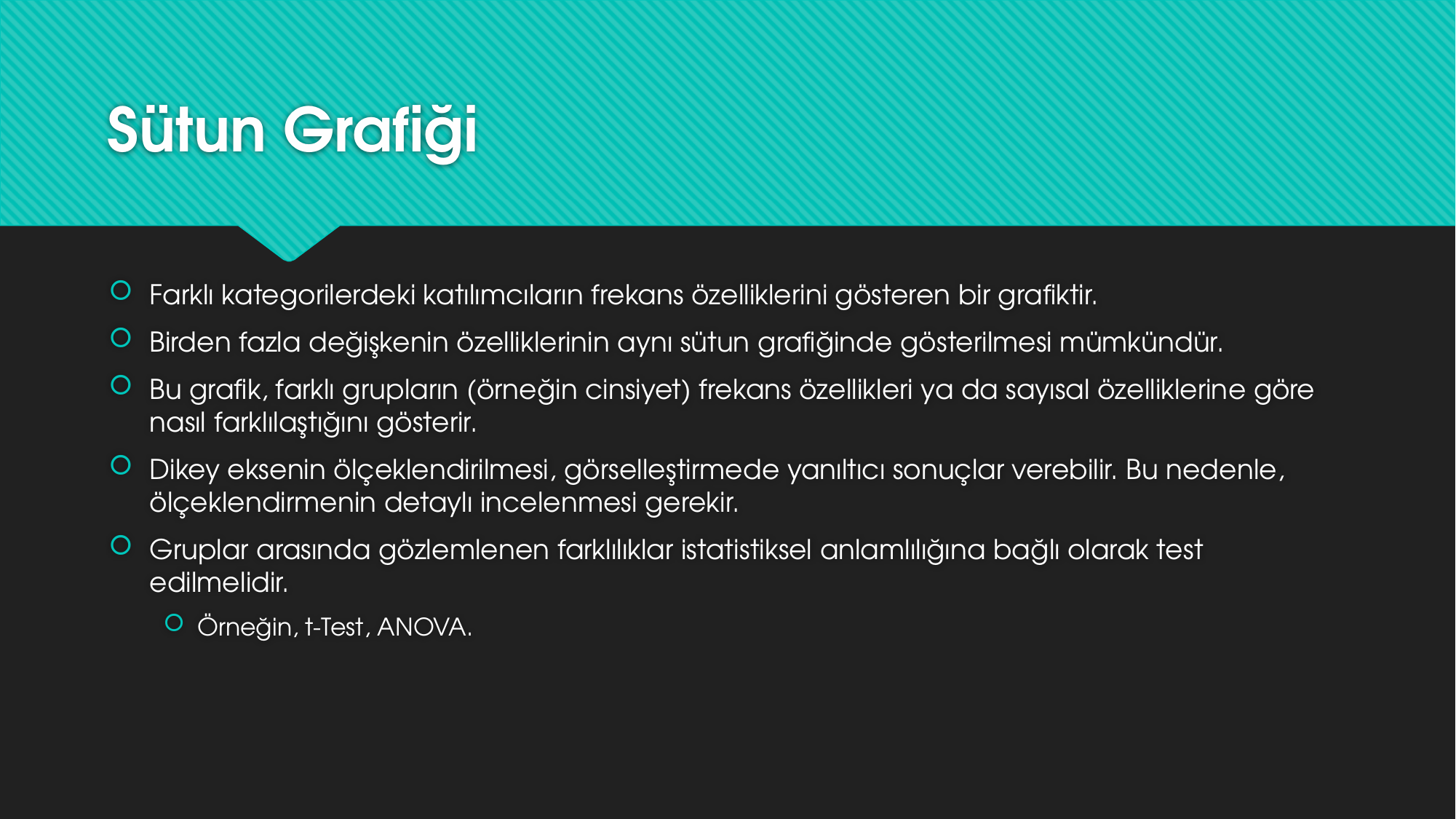

# Sütun Grafiği
Farklı kategorilerdeki katılımcıların frekans özelliklerini gösteren bir grafiktir.
Birden fazla değişkenin özelliklerinin aynı sütun grafiğinde gösterilmesi mümkündür.
Bu grafik, farklı grupların (örneğin cinsiyet) frekans özellikleri ya da sayısal özelliklerine göre nasıl farklılaştığını gösterir.
Dikey eksenin ölçeklendirilmesi, görselleştirmede yanıltıcı sonuçlar verebilir. Bu nedenle, ölçeklendirmenin detaylı incelenmesi gerekir.
Gruplar arasında gözlemlenen farklılıklar istatistiksel anlamlılığına bağlı olarak test edilmelidir.
Örneğin, t-Test, ANOVA.